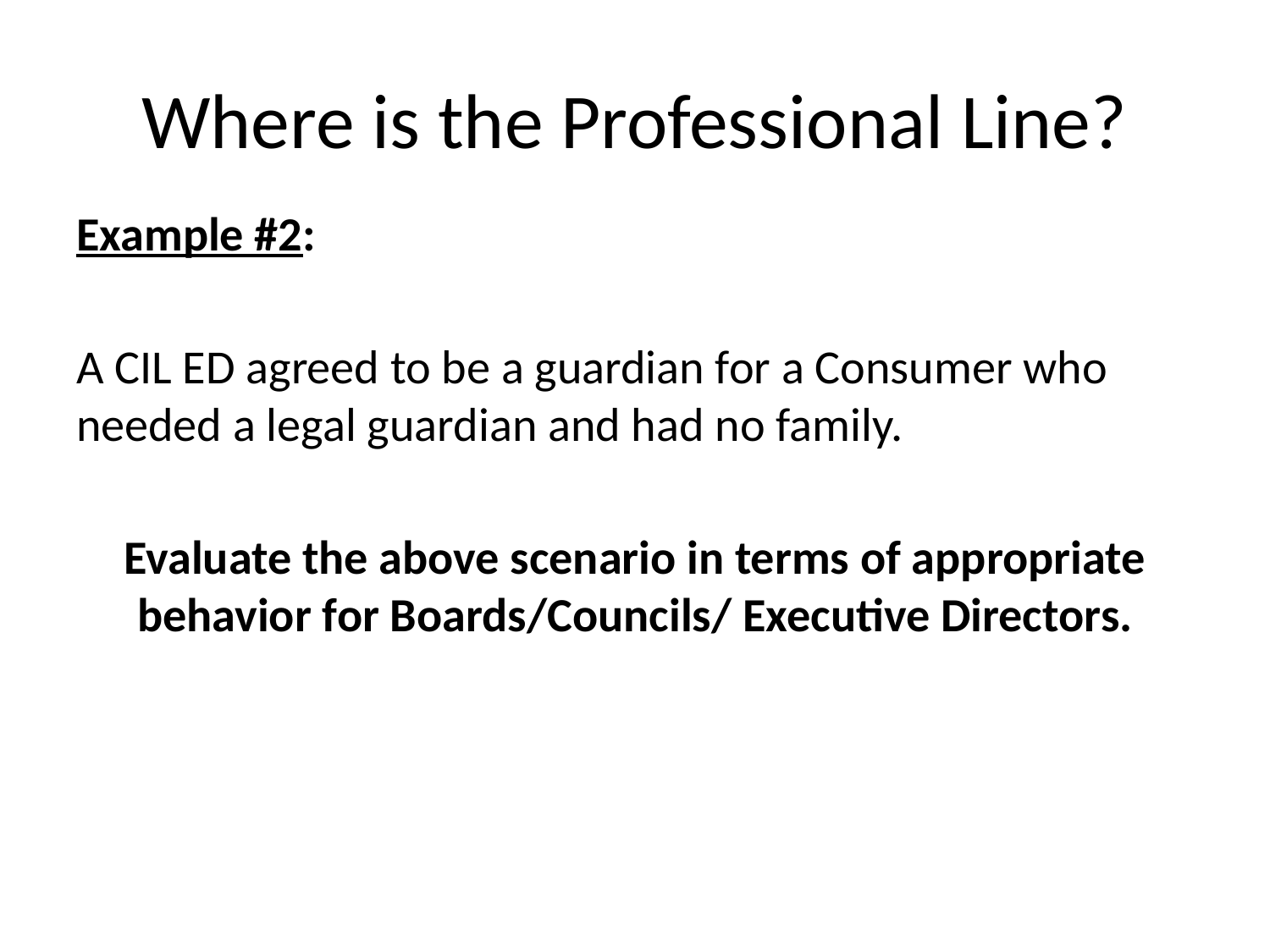

# Where is the Professional Line?
Example #2:

A CIL ED agreed to be a guardian for a Consumer who needed a legal guardian and had no family.

Evaluate the above scenario in terms of appropriate behavior for Boards/Councils/ Executive Directors.